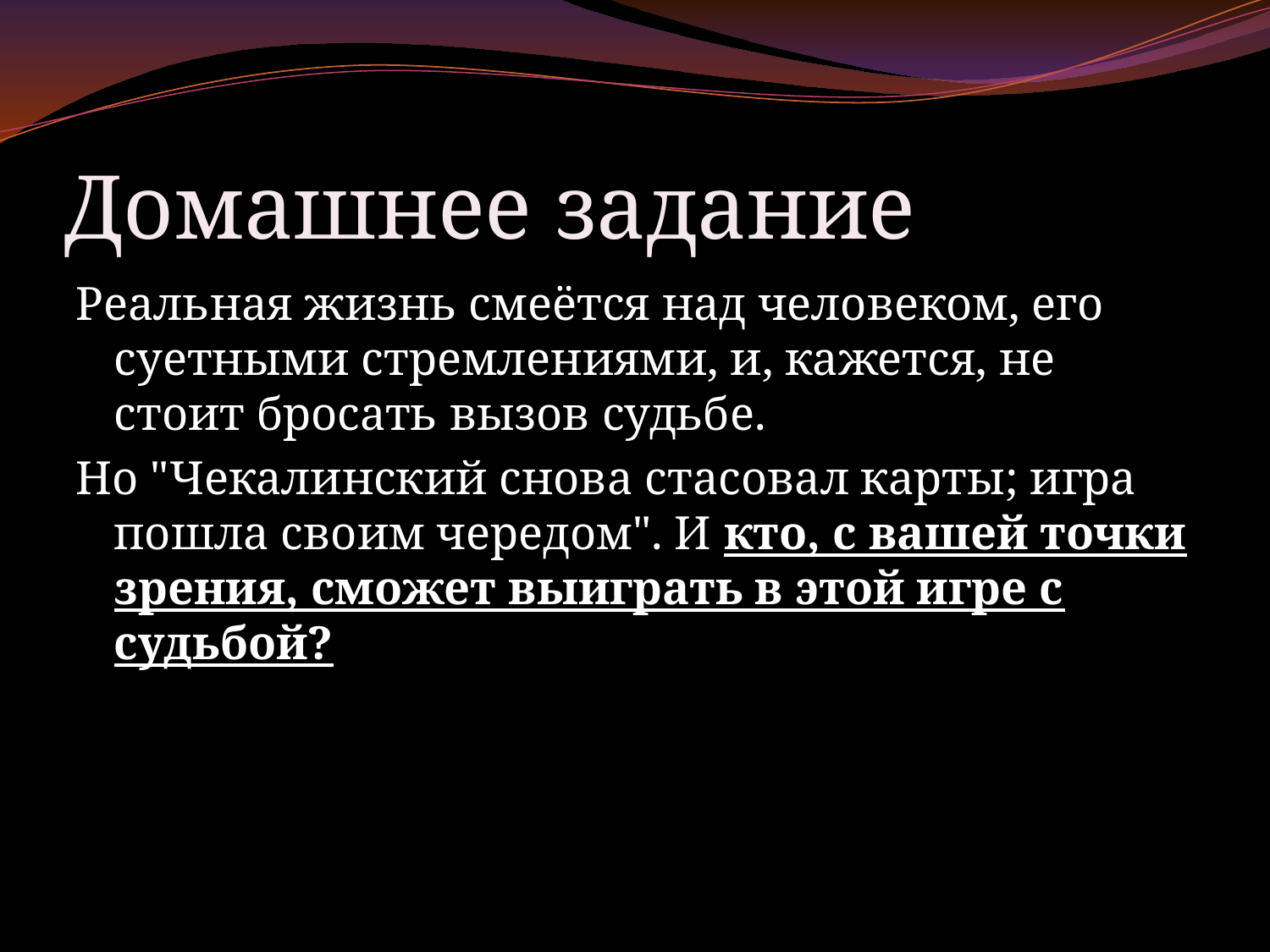

# Домашнее задание
Реальная жизнь смеётся над человеком, его суетными стремлениями, и, кажется, не стоит бросать вызов судьбе.
Но "Чекалинский снова стасовал карты; игра пошла своим чередом". И кто, с вашей точки зрения, сможет выиграть в этой игре с судьбой?